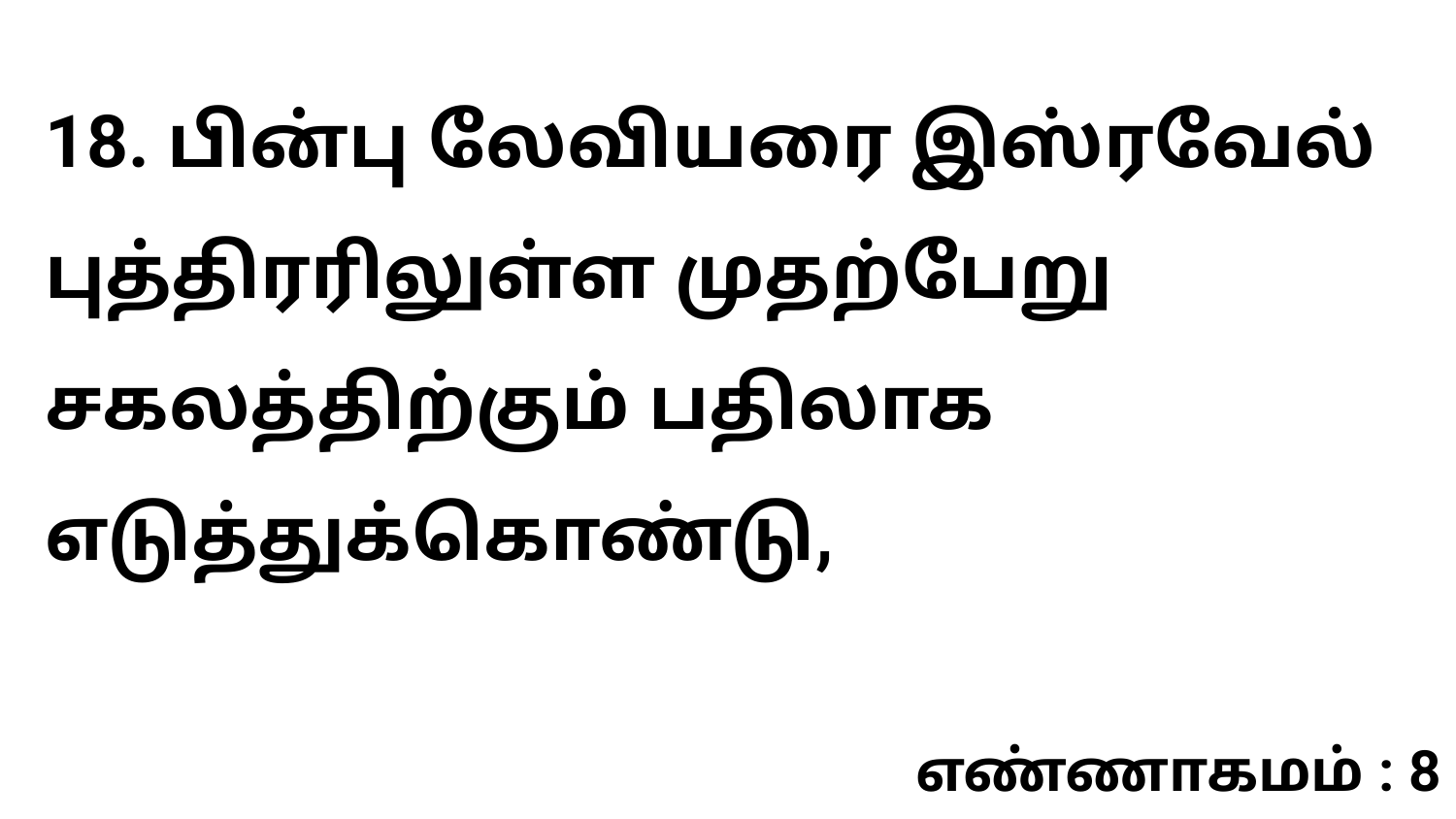

18. பின்பு லேவியரை இஸ்ரவேல் புத்திரரிலுள்ள முதற்பேறு சகலத்திற்கும் பதிலாக எடுத்துக்கொண்டு,
எண்ணாகமம் : 8